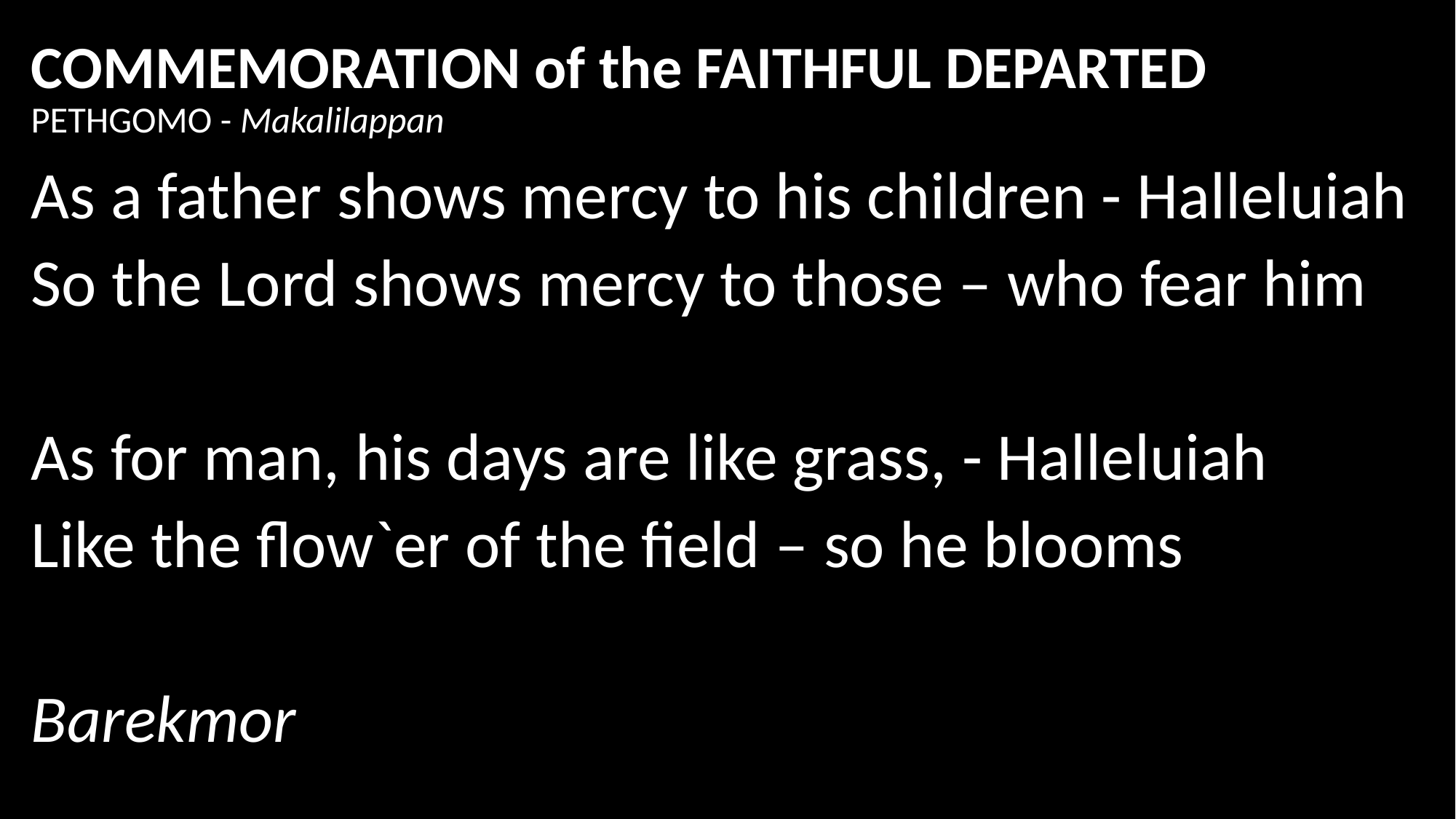

# COMMEMORATION of the FAITHFUL DEPARTED PETHGOMO - Makalilappan
As a father shows mercy to his children - Halleluiah
So the Lord shows mercy to those – who fear him

As for man, his days are like grass, - Halleluiah
Like the flow`er of the field – so he blooms

Barekmor